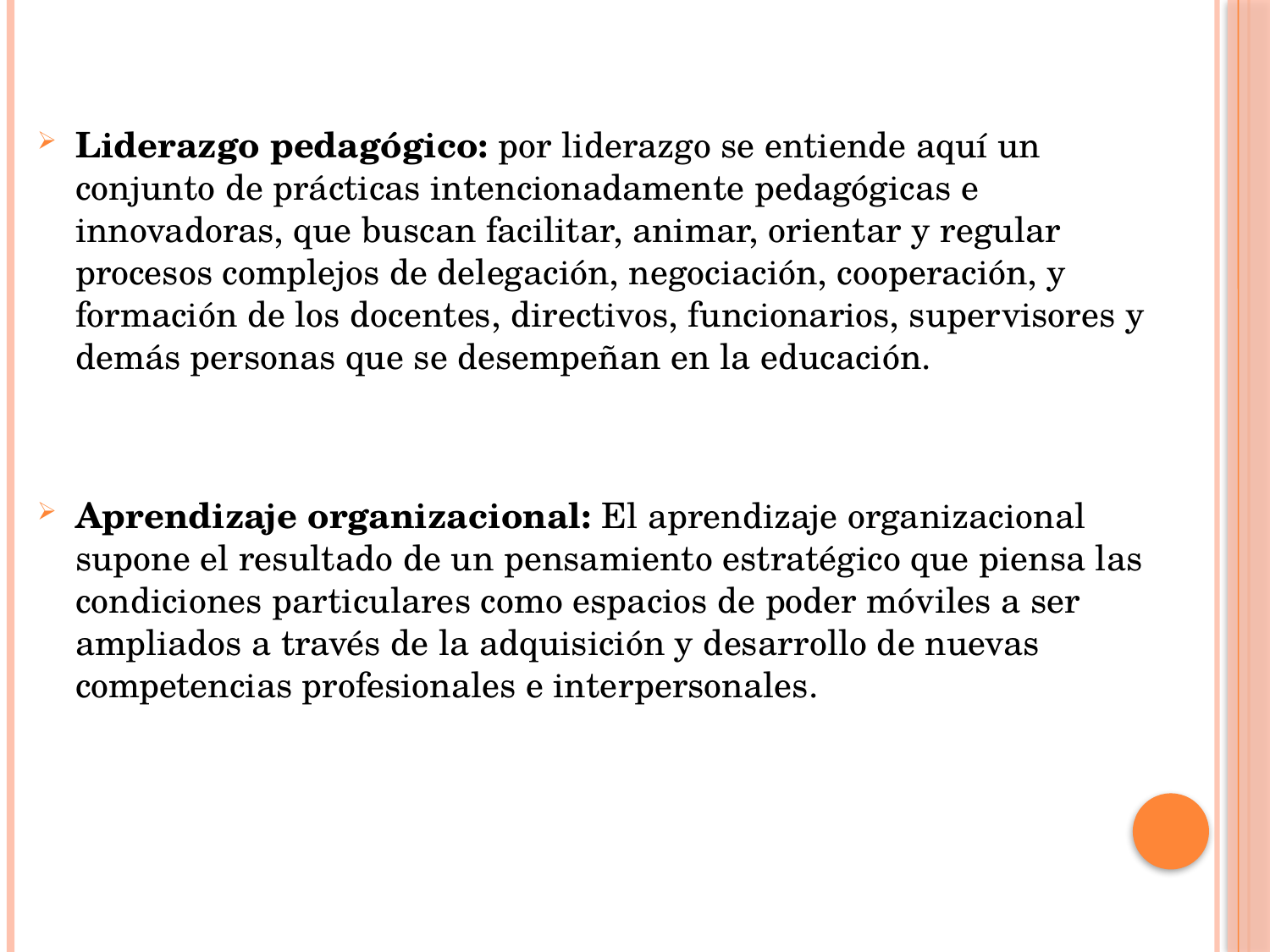

Liderazgo pedagógico: por liderazgo se entiende aquí un conjunto de prácticas intencionadamente pedagógicas e innovadoras, que buscan facilitar, animar, orientar y regular procesos complejos de delegación, negociación, cooperación, y formación de los docentes, directivos, funcionarios, supervisores y demás personas que se desempeñan en la educación.

Aprendizaje organizacional: El aprendizaje organizacional supone el resultado de un pensamiento estratégico que piensa las condiciones particulares como espacios de poder móviles a ser ampliados a través de la adquisición y desarrollo de nuevas competencias profesionales e interpersonales.